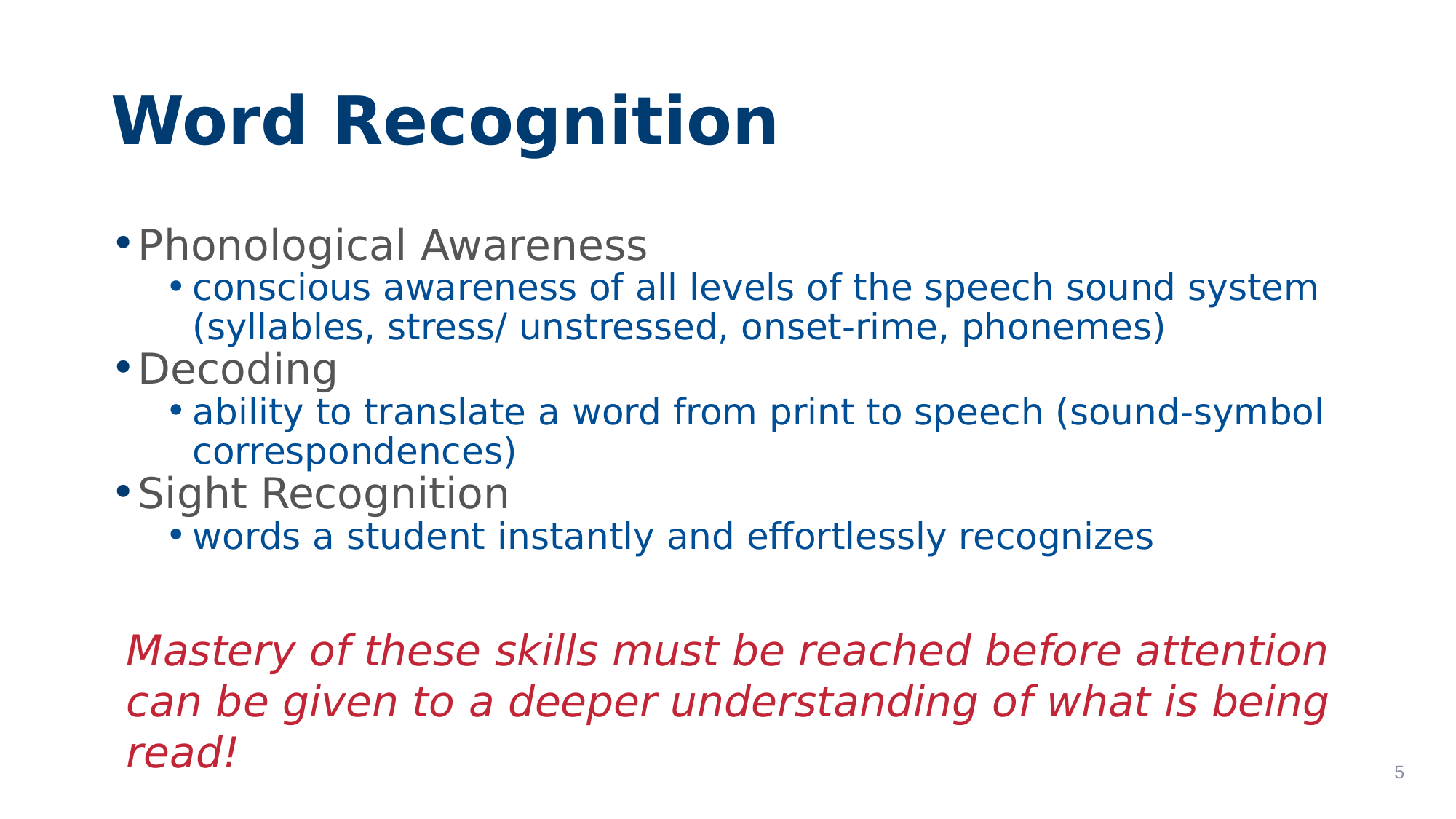

# Word Recognition
Phonological Awareness
conscious awareness of all levels of the speech sound system (syllables, stress/ unstressed, onset-rime, phonemes)
Decoding
ability to translate a word from print to speech (sound-symbol correspondences)
Sight Recognition
words a student instantly and effortlessly recognizes
Mastery of these skills must be reached before attention can be given to a deeper understanding of what is being read!
5